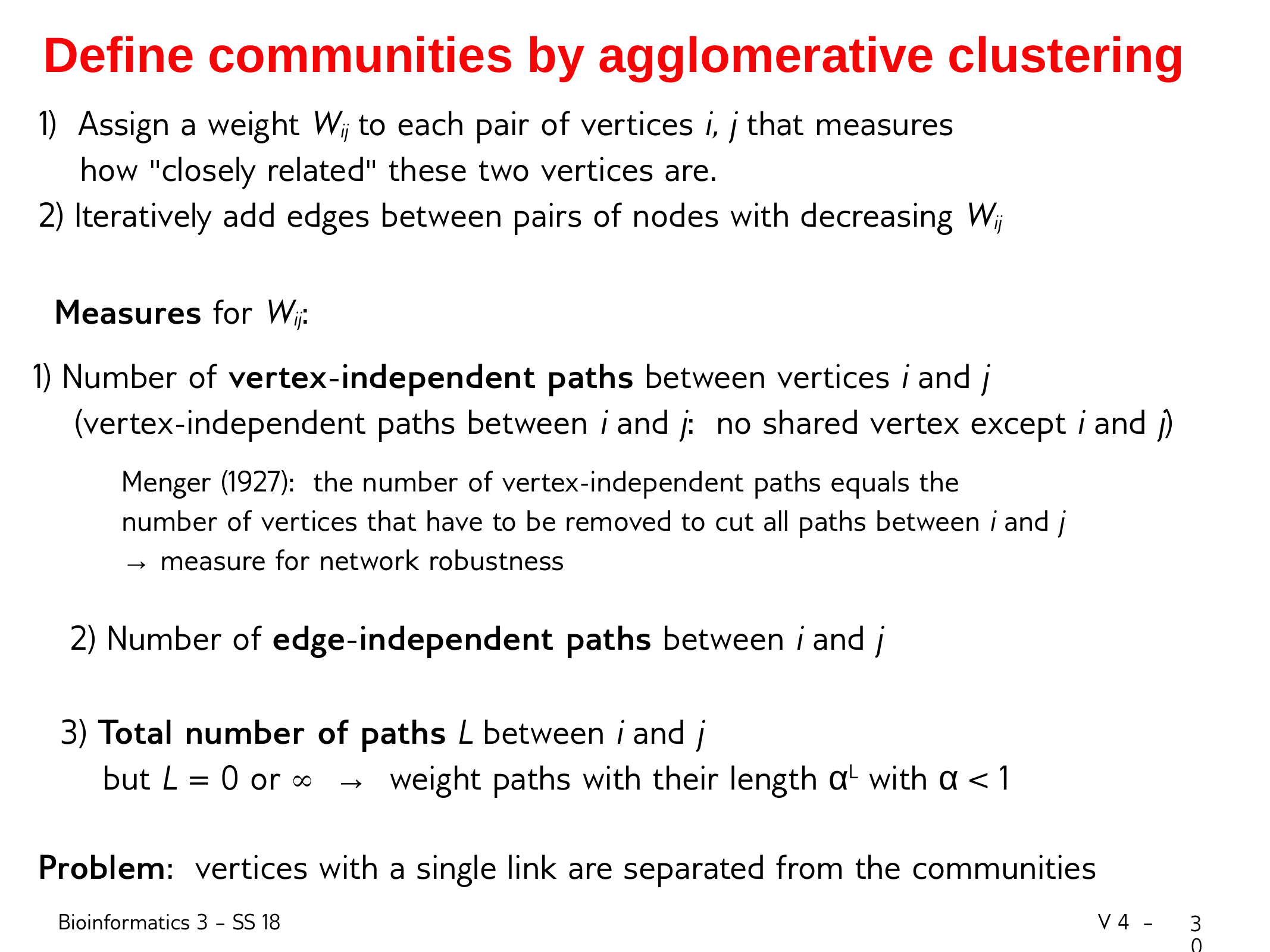

# Define communities by agglomerative clustering
1)  Assign a weight Wij to each pair of vertices i, j that measures
    how "closely related" these two vertices are.
2) Iteratively add edges between pairs of nodes with decreasing Wij
Measures for Wij:
1) Number of vertex-independent paths between vertices i and j
    (vertex-independent paths between i and j:  no shared vertex except i and j)
Menger (1927):  the number of vertex-independent paths equals the
number of vertices that have to be removed to cut all paths between i and j
→ measure for network robustness
2) Number of edge-independent paths between i and j
3) Total number of paths L between i and j
    but L = 0 or ∞  →  weight paths with their length αL with α < 1
Problem:  vertices with a single link are separated from the communities
30